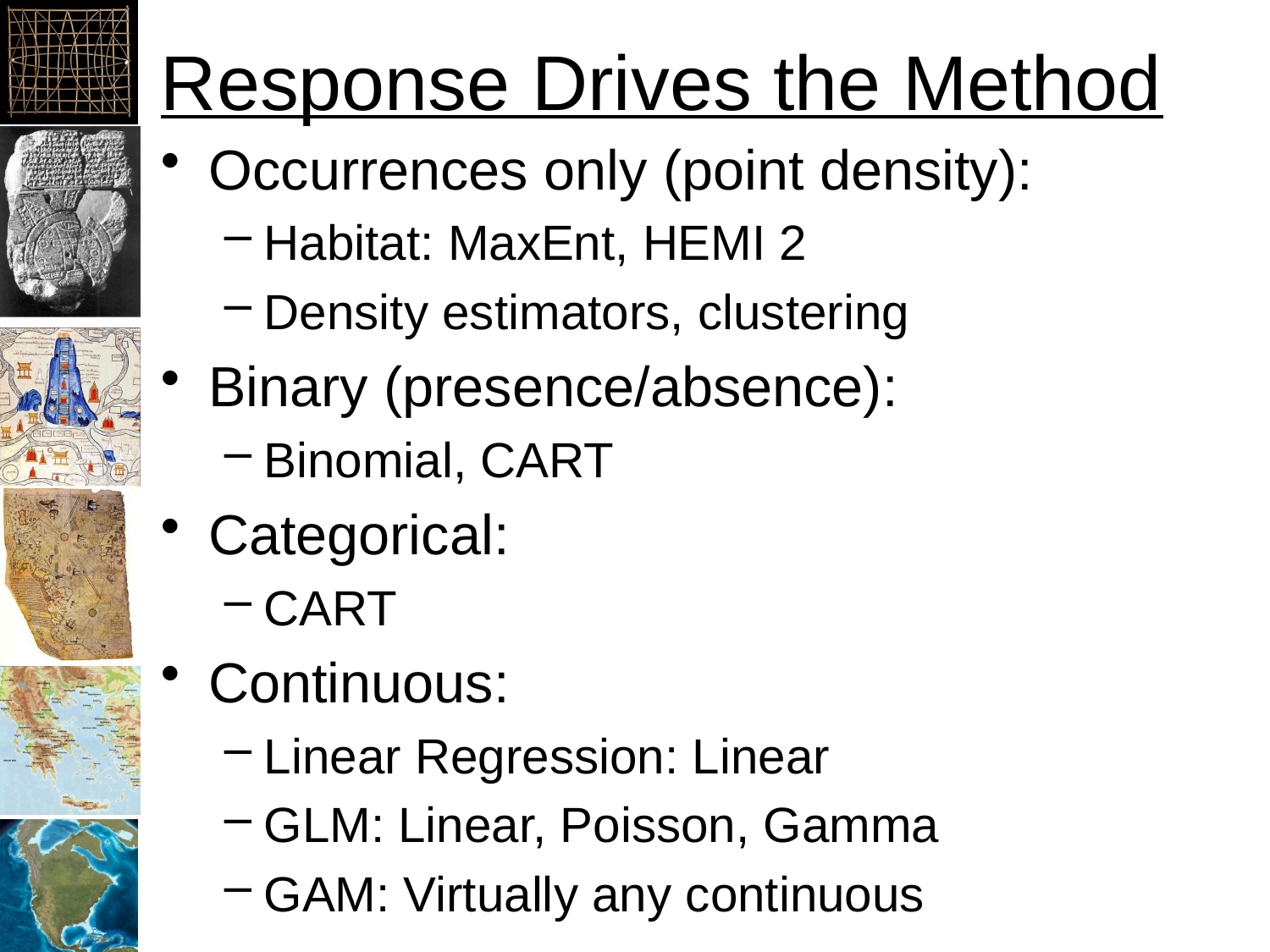

# Response Drives the Method
Occurrences only (point density):
Habitat: MaxEnt, HEMI 2
Density estimators, clustering
Binary (presence/absence):
Binomial, CART
Categorical:
CART
Continuous:
Linear Regression: Linear
GLM: Linear, Poisson, Gamma
GAM: Virtually any continuous